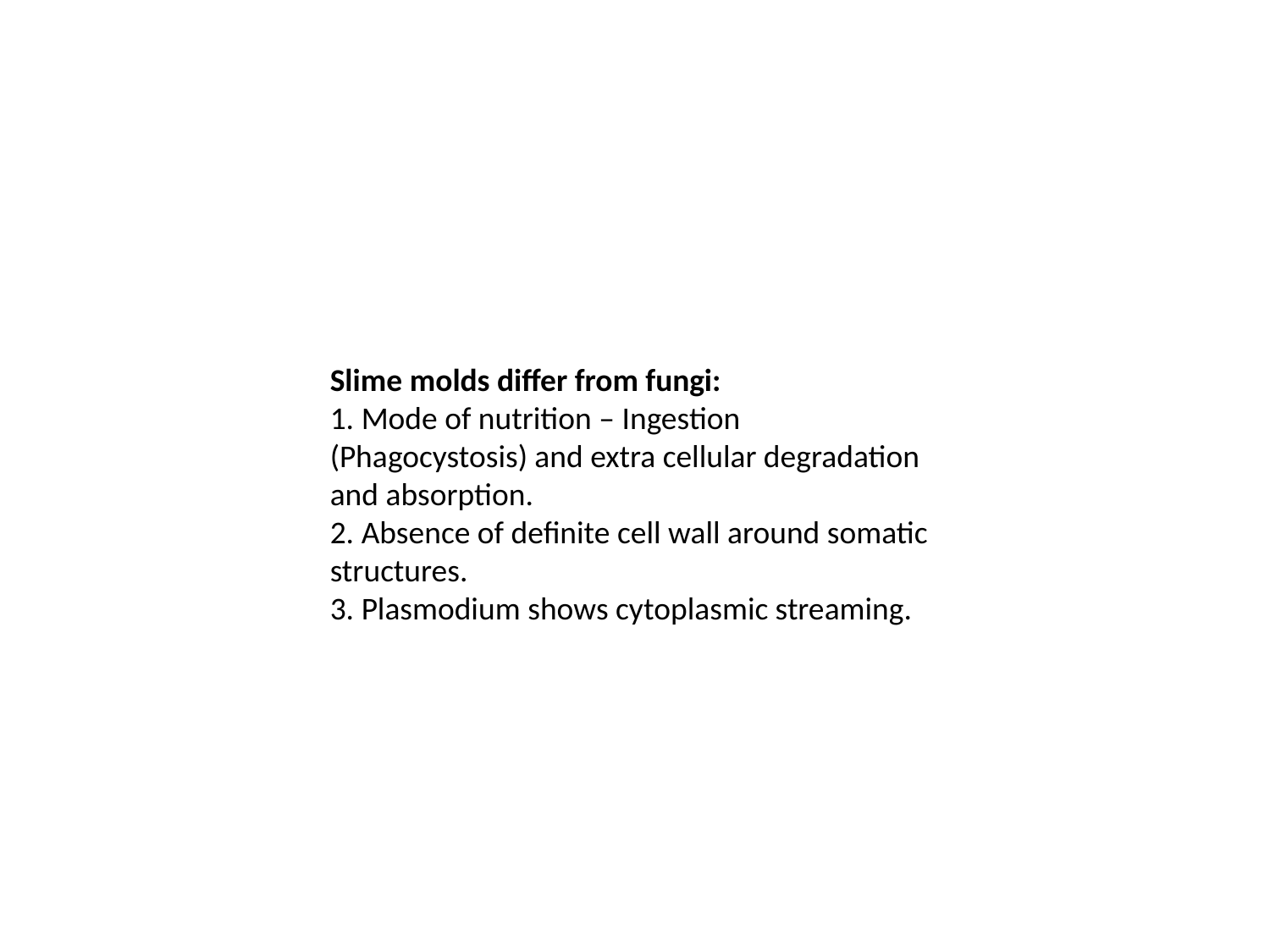

Slime molds differ from fungi:
1. Mode of nutrition – Ingestion (Phagocystosis) and extra cellular degradation and absorption.
2. Absence of definite cell wall around somatic structures.
3. Plasmodium shows cytoplasmic streaming.